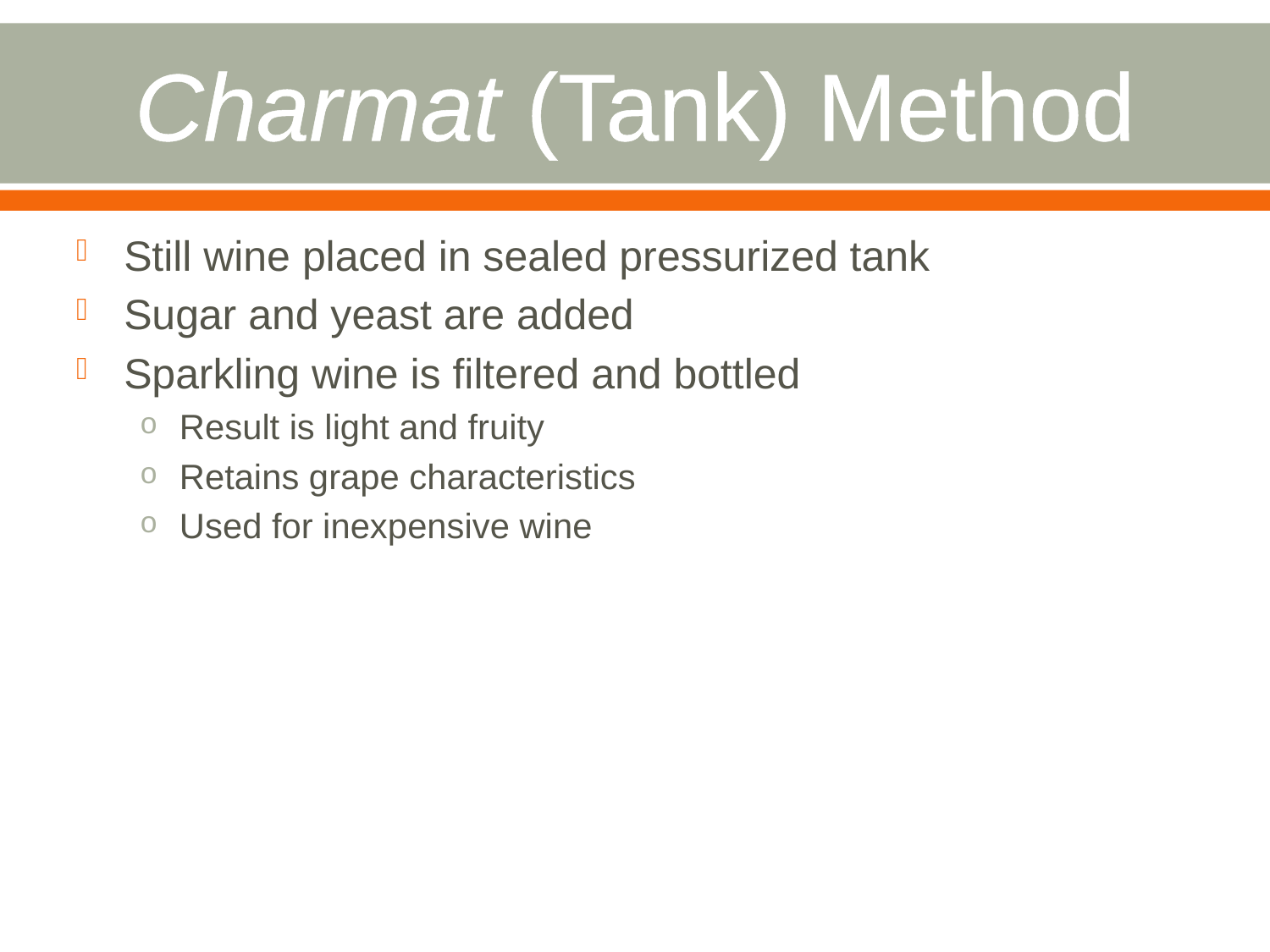

# Charmat (Tank) Method
Still wine placed in sealed pressurized tank
Sugar and yeast are added
Sparkling wine is filtered and bottled
Result is light and fruity
Retains grape characteristics
Used for inexpensive wine